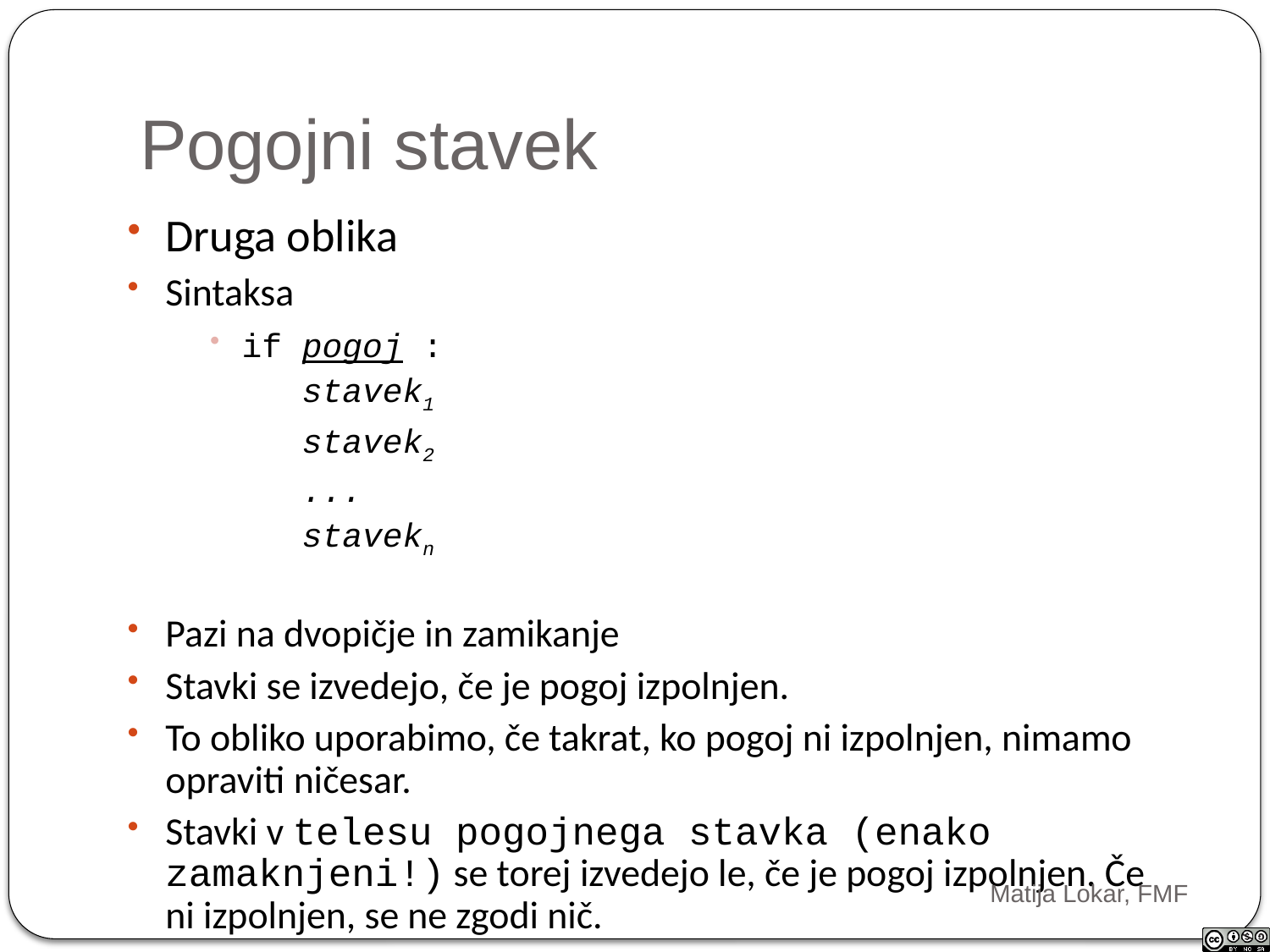

# Pogojni stavek
Druga oblika
Sintaksa
if pogoj :
   stavek1
   stavek2
   ...
   stavekn
Pazi na dvopičje in zamikanje
Stavki se izvedejo, če je pogoj izpolnjen.
To obliko uporabimo, če takrat, ko pogoj ni izpolnjen, nimamo opraviti ničesar.
Stavki v telesu pogojnega stavka (enako zamaknjeni!) se torej izvedejo le, če je pogoj izpolnjen. Če ni izpolnjen, se ne zgodi nič.

Matija Lokar, FMF
8